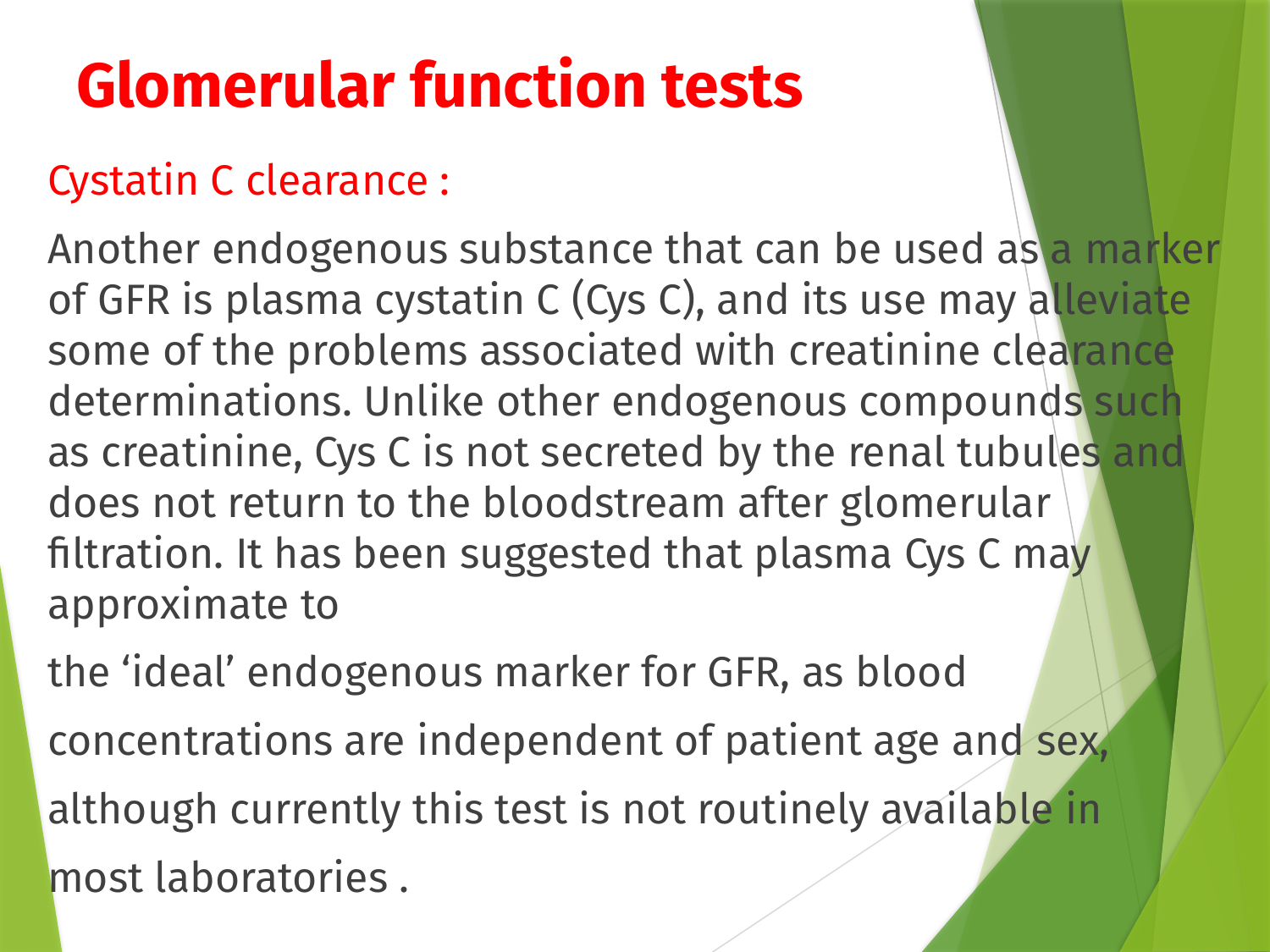

# Glomerular function tests
Cystatin C clearance :
Another endogenous substance that can be used as a marker of GFR is plasma cystatin C (Cys C), and its use may alleviate some of the problems associated with creatinine clearance determinations. Unlike other endogenous compounds such as creatinine, Cys C is not secreted by the renal tubules and does not return to the bloodstream after glomerular filtration. It has been suggested that plasma Cys C may approximate to
the ‘ideal’ endogenous marker for GFR, as blood
concentrations are independent of patient age and sex,
although currently this test is not routinely available in
most laboratories .